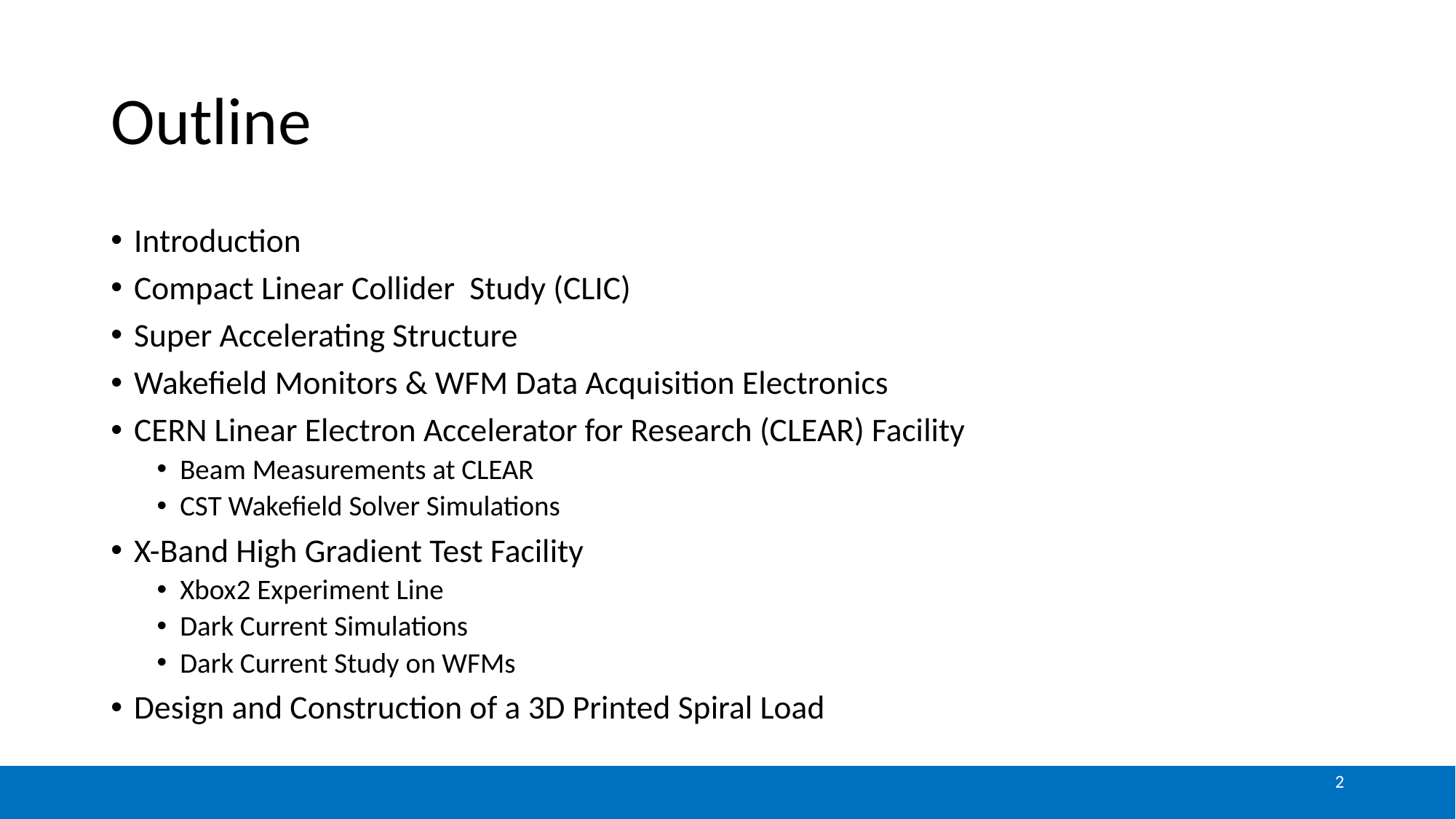

# Outline
Introduction
Compact Linear Collider  Study (CLIC)
Super Accelerating Structure
Wakefield Monitors & WFM Data Acquisition Electronics
CERN Linear Electron Accelerator for Research (CLEAR) Facility
Beam Measurements at CLEAR
CST Wakefield Solver Simulations
X-Band High Gradient Test Facility
Xbox2 Experiment Line
Dark Current Simulations
Dark Current Study on WFMs
Design and Construction of a 3D Printed Spiral Load
2